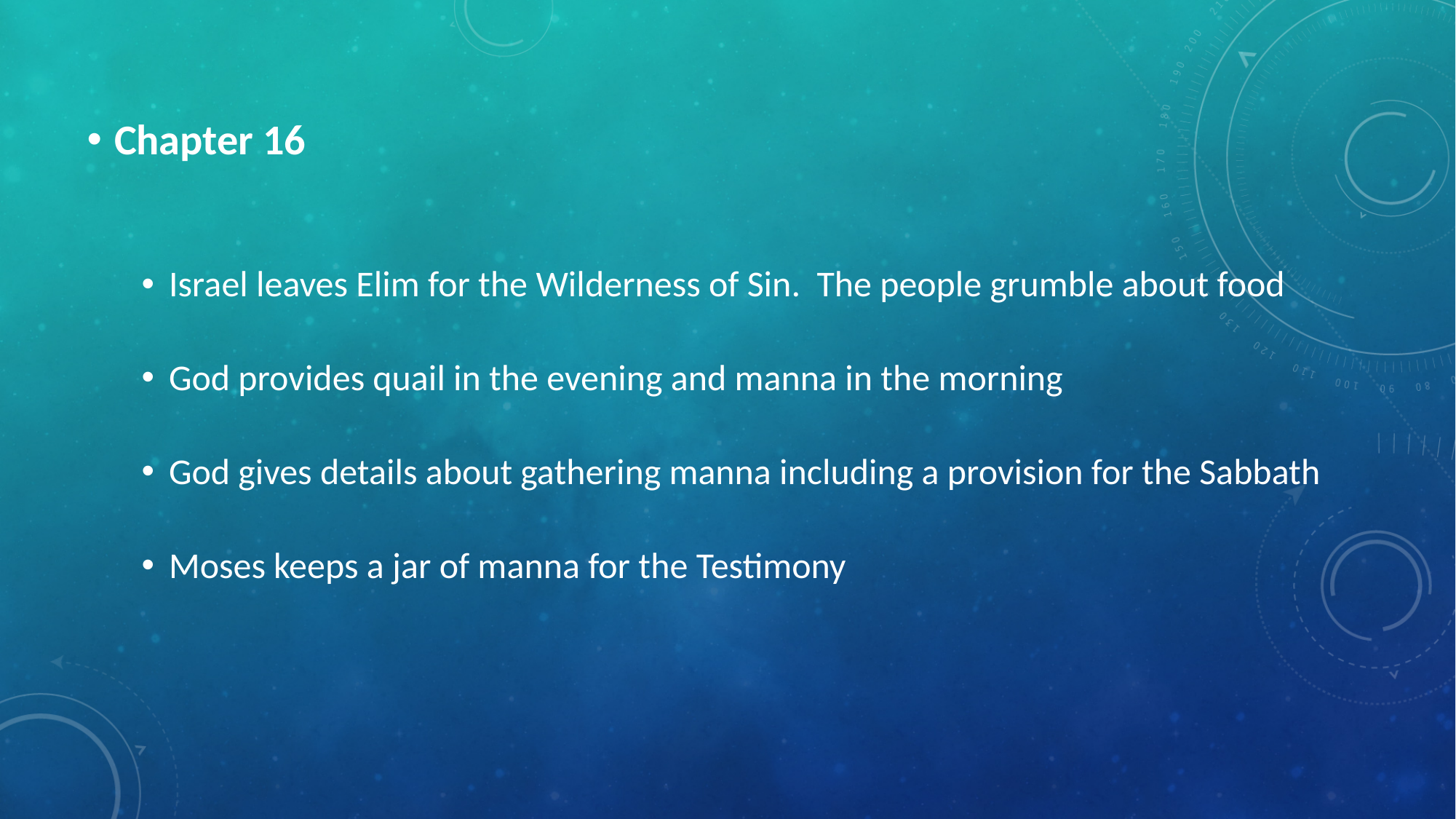

Chapter 16

Israel leaves Elim for the Wilderness of Sin.  The people grumble about food

God provides quail in the evening and manna in the morning

God gives details about gathering manna including a provision for the Sabbath

Moses keeps a jar of manna for the Testimony